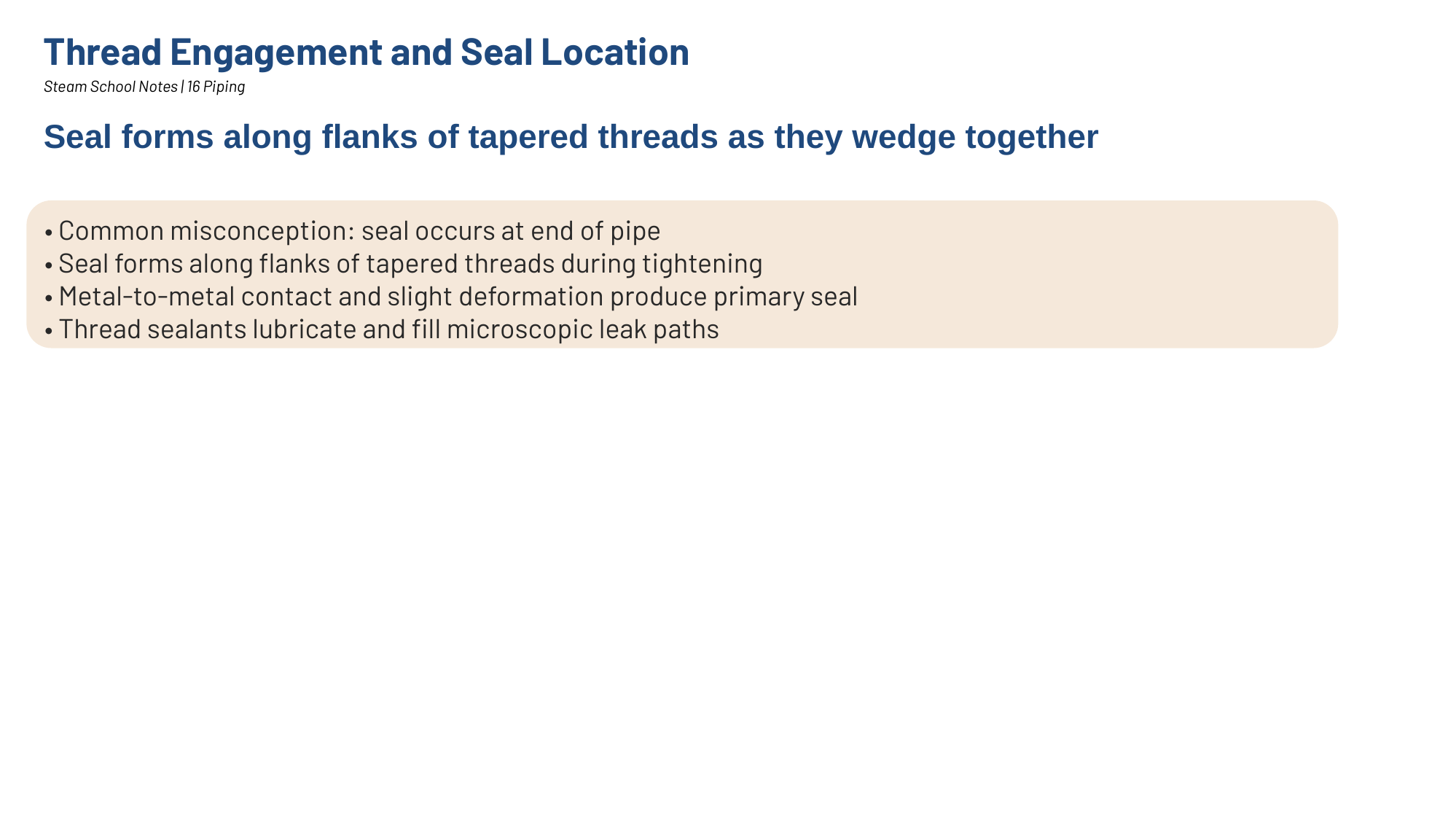

Thread Engagement and Seal Location
Steam School Notes | 16 Piping
Seal forms along flanks of tapered threads as they wedge together
• Common misconception: seal occurs at end of pipe
• Seal forms along flanks of tapered threads during tightening
• Metal-to-metal contact and slight deformation produce primary seal
• Thread sealants lubricate and fill microscopic leak paths